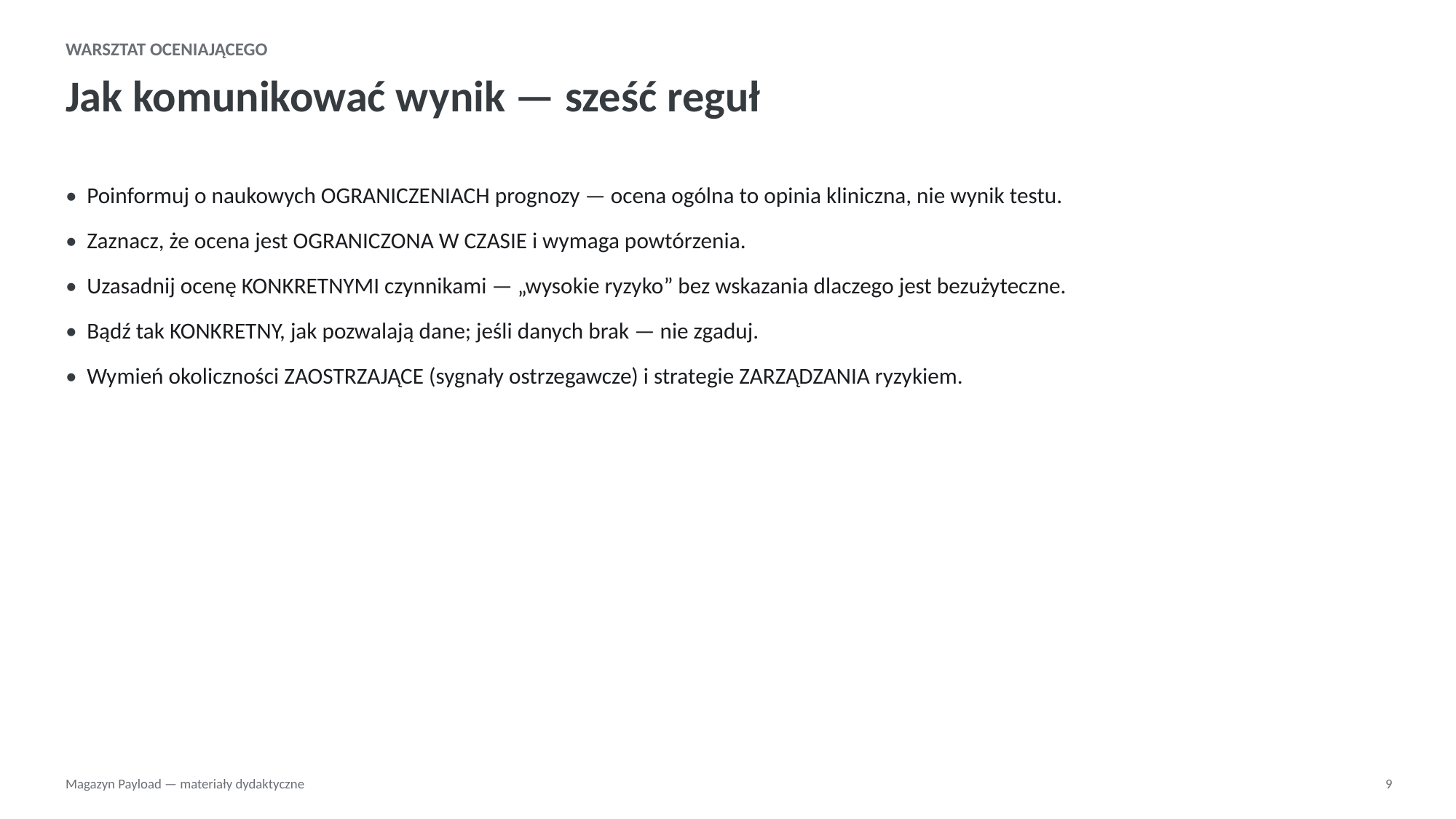

WARSZTAT OCENIAJĄCEGO
Jak komunikować wynik — sześć reguł
•  Poinformuj o naukowych OGRANICZENIACH prognozy — ocena ogólna to opinia kliniczna, nie wynik testu.
•  Zaznacz, że ocena jest OGRANICZONA W CZASIE i wymaga powtórzenia.
•  Uzasadnij ocenę KONKRETNYMI czynnikami — „wysokie ryzyko” bez wskazania dlaczego jest bezużyteczne.
•  Bądź tak KONKRETNY, jak pozwalają dane; jeśli danych brak — nie zgaduj.
•  Wymień okoliczności ZAOSTRZAJĄCE (sygnały ostrzegawcze) i strategie ZARZĄDZANIA ryzykiem.
Magazyn Payload — materiały dydaktyczne
9